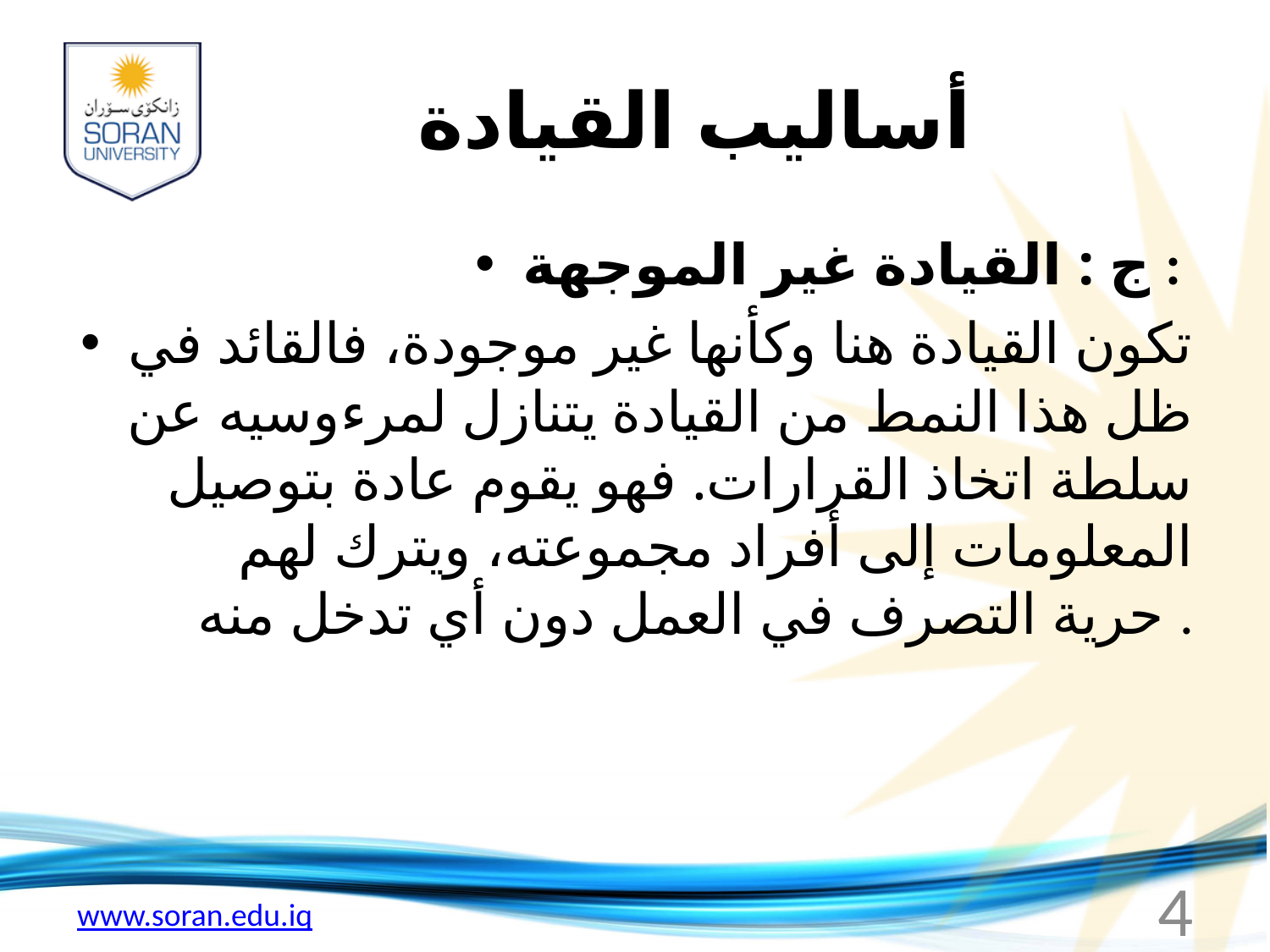

# أساليب القيادة
ج : القيادة غير الموجهة :
تكون القيادة هنا وكأنها غير موجودة، فالقائد في ظل هذا النمط من القيادة يتنازل لمرءوسيه عن سلطة اتخاذ القرارات. فهو يقوم عادة بتوصيل المعلومات إلى أفراد مجموعته، ويترك لهم حرية التصرف في العمل دون أي تدخل منه .

4